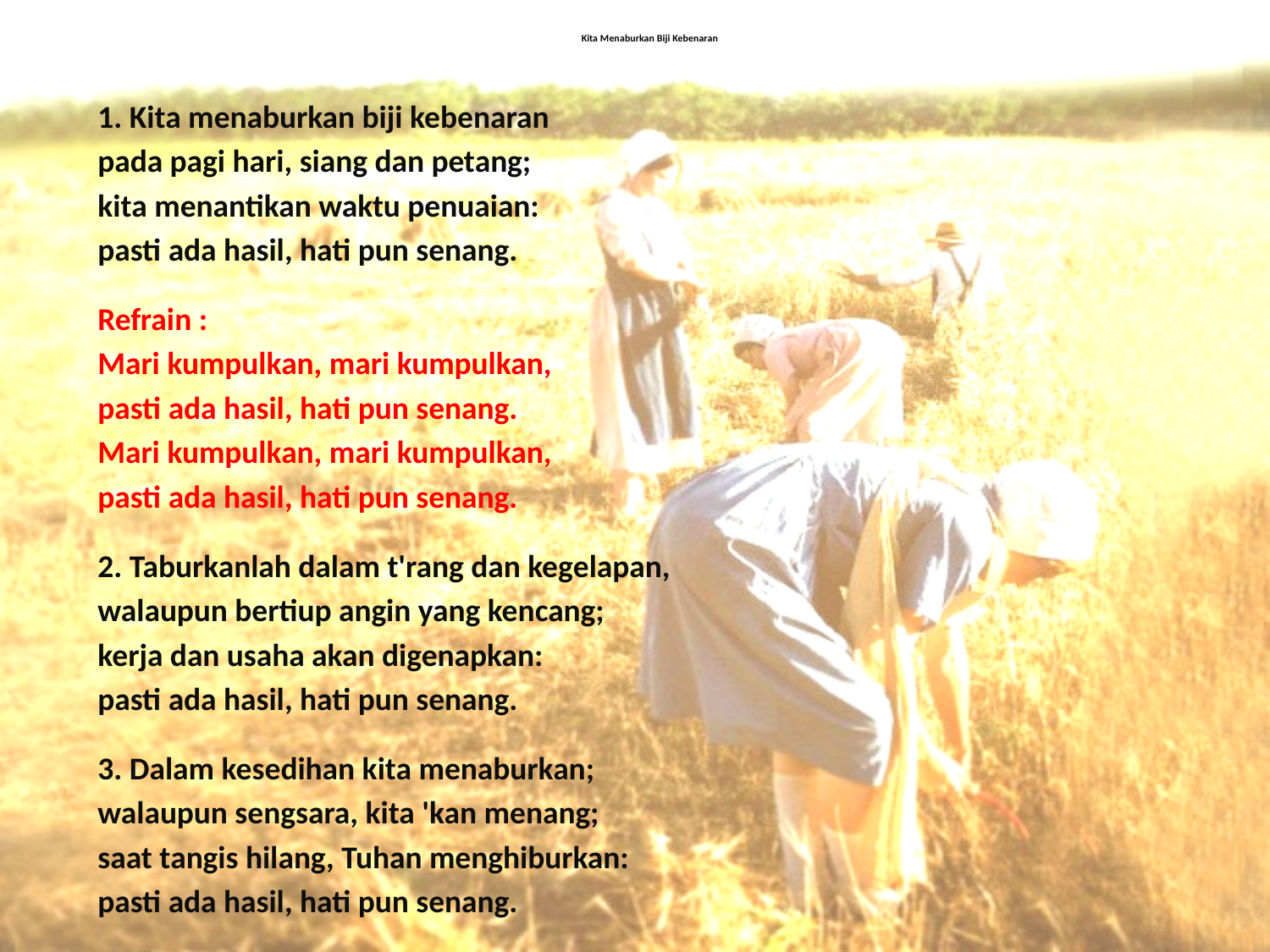

# Kita Menaburkan Biji Kebenaran
1. Kita menaburkan biji kebenaran
pada pagi hari, siang dan petang;
kita menantikan waktu penuaian:
pasti ada hasil, hati pun senang.

Refrain :
Mari kumpulkan, mari kumpulkan,
pasti ada hasil, hati pun senang.
Mari kumpulkan, mari kumpulkan,
pasti ada hasil, hati pun senang.

2. Taburkanlah dalam t'rang dan kegelapan,
walaupun bertiup angin yang kencang;
kerja dan usaha akan digenapkan:
pasti ada hasil, hati pun senang.

3. Dalam kesedihan kita menaburkan;
walaupun sengsara, kita 'kan menang;
saat tangis hilang, Tuhan menghiburkan:
pasti ada hasil, hati pun senang.